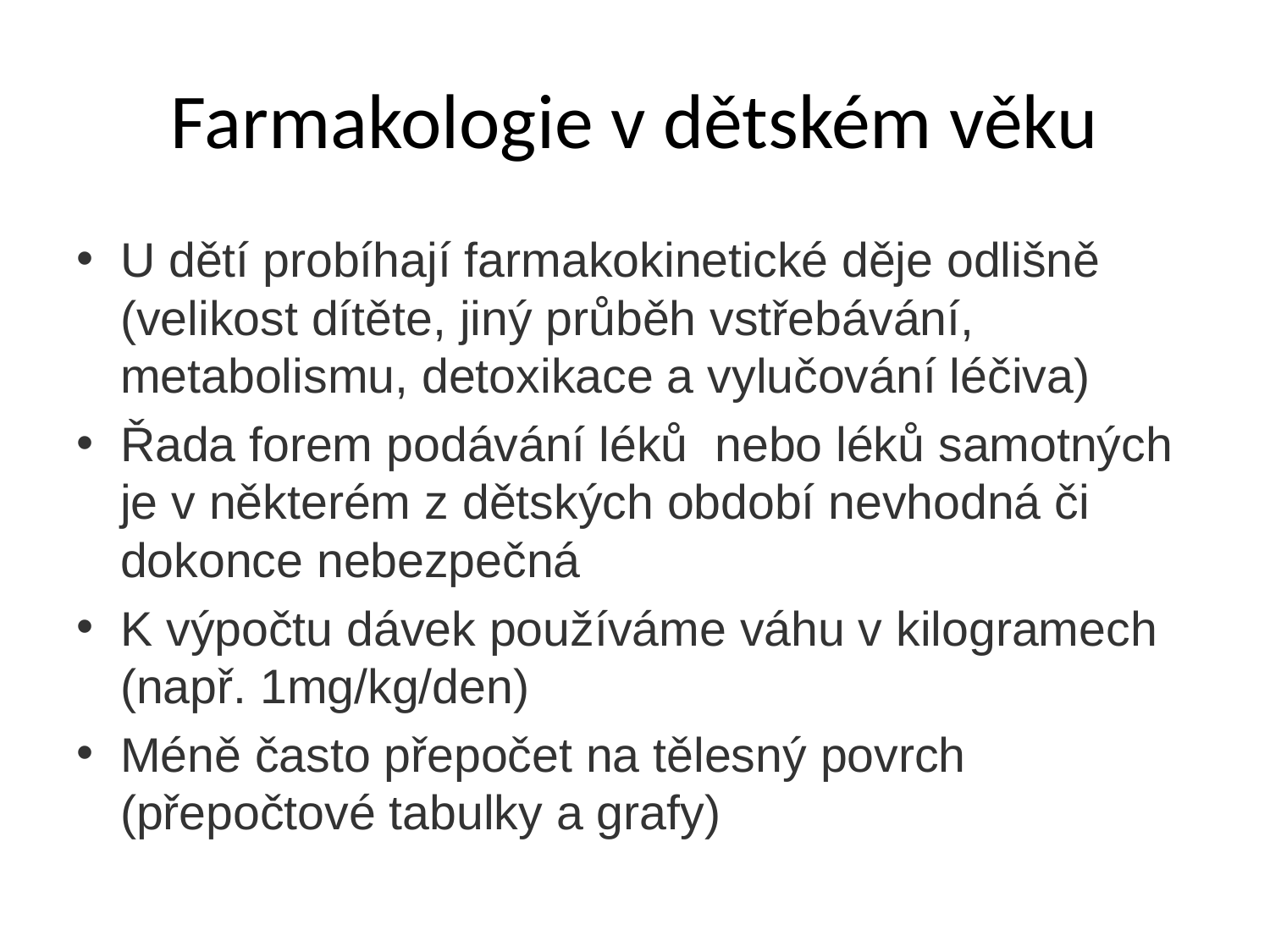

# Farmakologie v dětském věku
U dětí probíhají farmakokinetické děje odlišně (velikost dítěte, jiný průběh vstřebávání, metabolismu, detoxikace a vylučování léčiva)
Řada forem podávání léků  nebo léků samotných je v některém z dětských období nevhodná či dokonce nebezpečná
K výpočtu dávek používáme váhu v kilogramech (např. 1mg/kg/den)
Méně často přepočet na tělesný povrch (přepočtové tabulky a grafy)